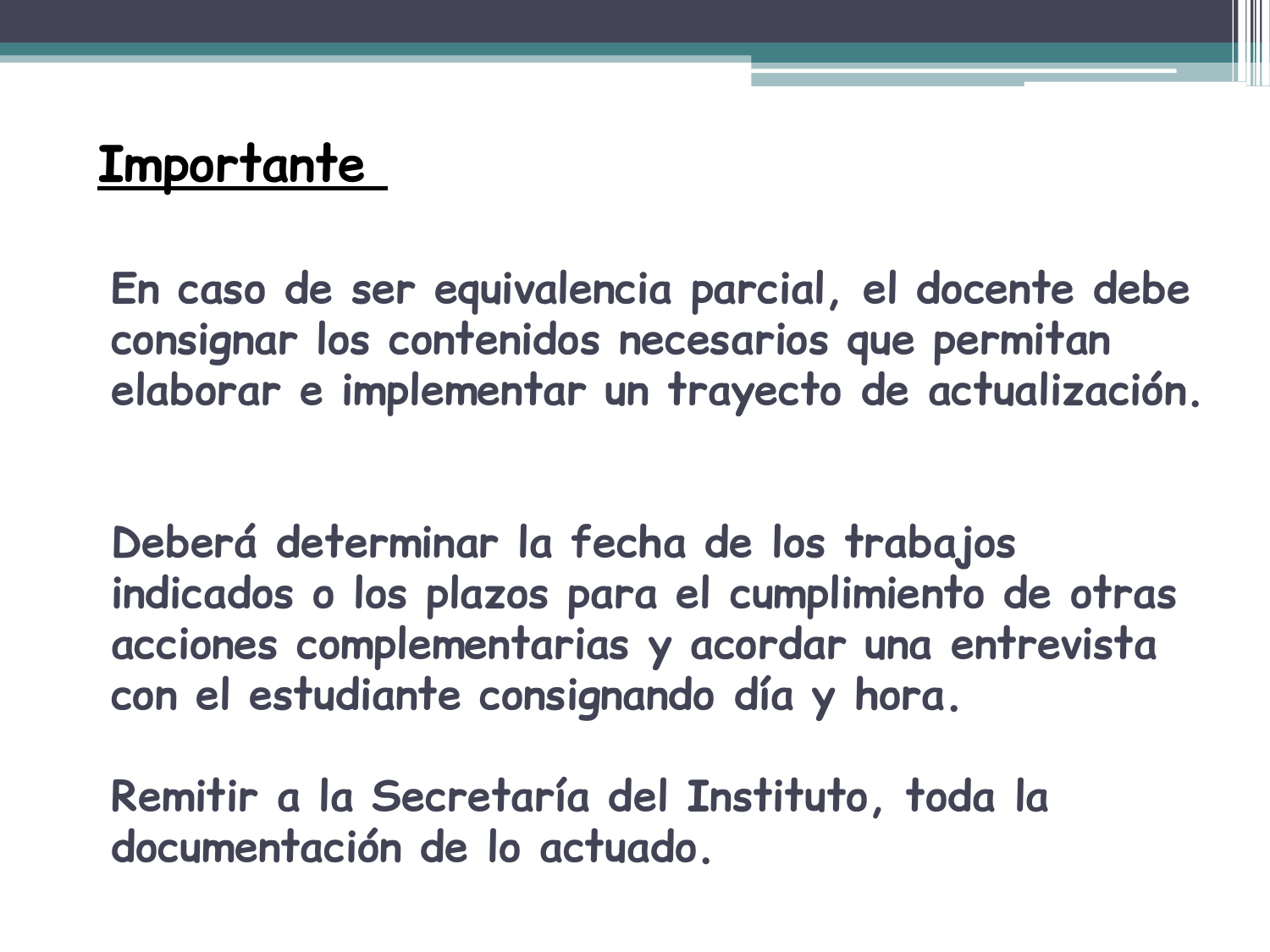

Importante
# En caso de ser equivalencia parcial, el docente debe consignar los contenidos necesarios que permitan elaborar e implementar un trayecto de actualización. Deberá determinar la fecha de los trabajos indicados o los plazos para el cumplimiento de otras acciones complementarias y acordar una entrevista con el estudiante consignando día y hora. Remitir a la Secretaría del Instituto, toda la documentación de lo actuado.